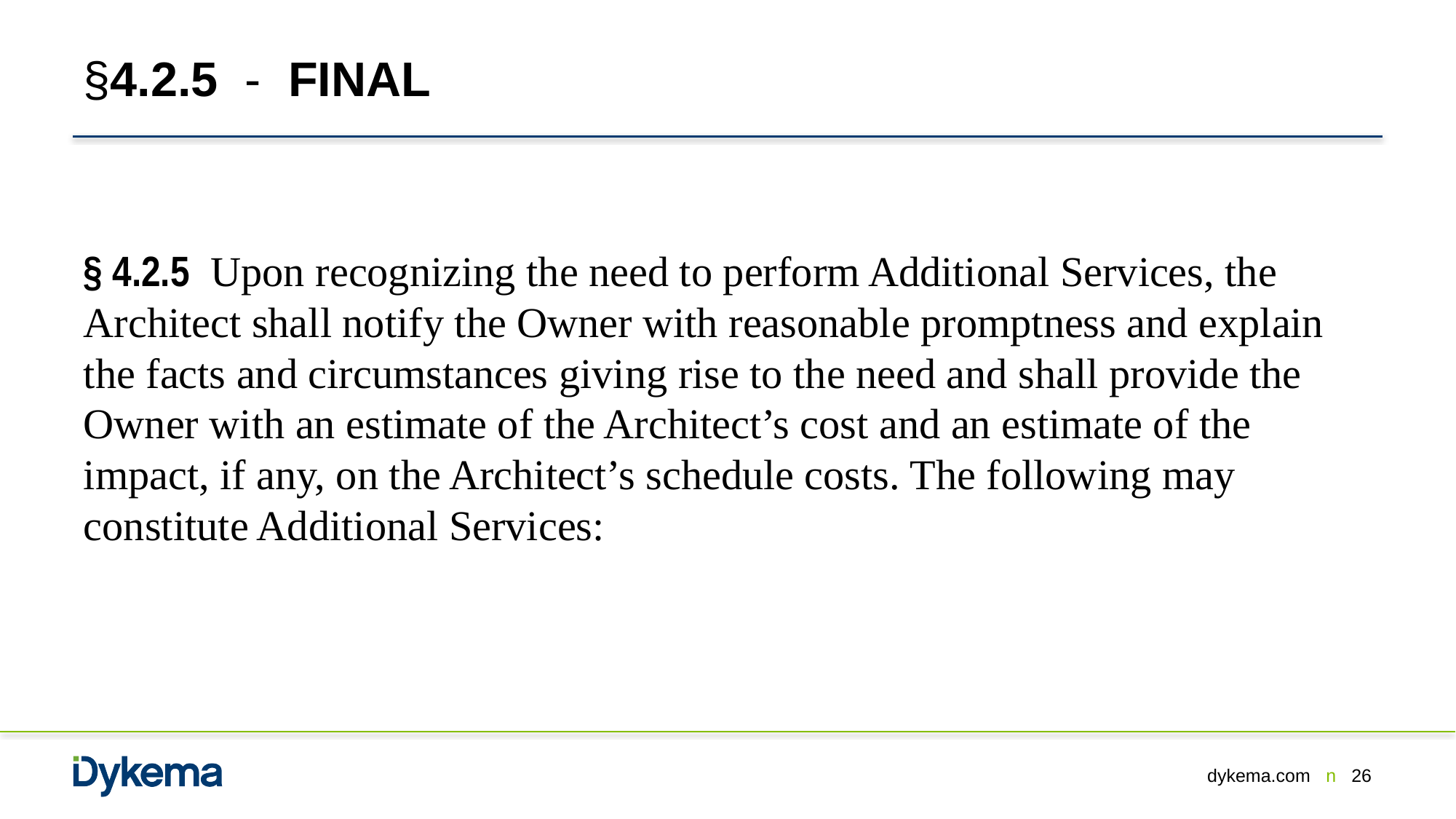

# §4.2.5  -  FINAL
§ 4.2.5  Upon recognizing the need to perform Additional Services, the Architect shall notify the Owner with reasonable promptness and explain the facts and circumstances giving rise to the need and shall provide the Owner with an estimate of the Architect’s cost and an estimate of the impact, if any, on the Architect’s schedule costs. The following may constitute Additional Services: